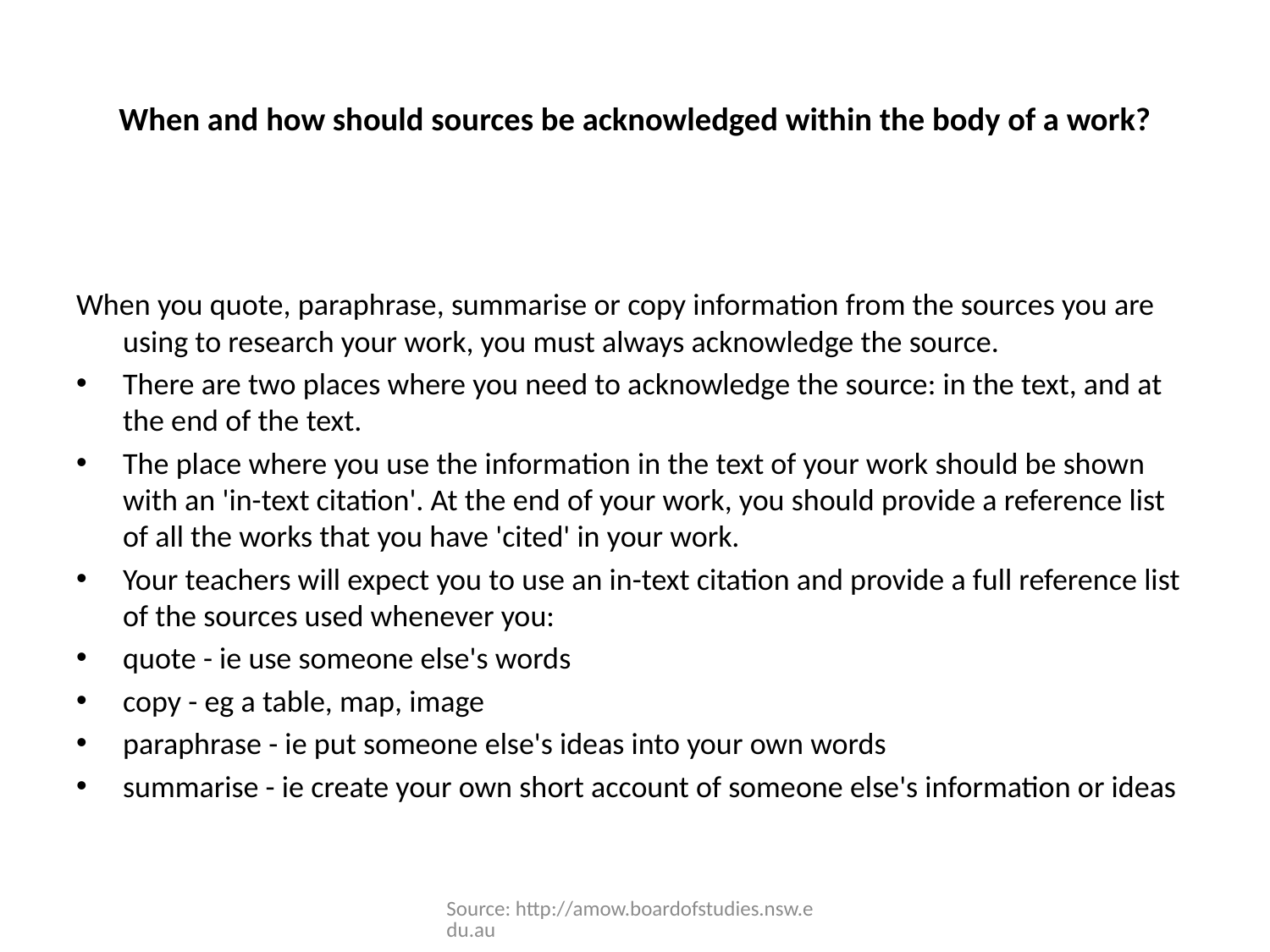

# When and how should sources be acknowledged within the body of a work?

When you quote, paraphrase, summarise or copy information from the sources you are using to research your work, you must always acknowledge the source.
There are two places where you need to acknowledge the source: in the text, and at the end of the text.
The place where you use the information in the text of your work should be shown with an 'in-text citation'. At the end of your work, you should provide a reference list of all the works that you have 'cited' in your work.
Your teachers will expect you to use an in-text citation and provide a full reference list of the sources used whenever you:
quote - ie use someone else's words
copy - eg a table, map, image
paraphrase - ie put someone else's ideas into your own words
summarise - ie create your own short account of someone else's information or ideas

Source: http://amow.boardofstudies.nsw.edu.au